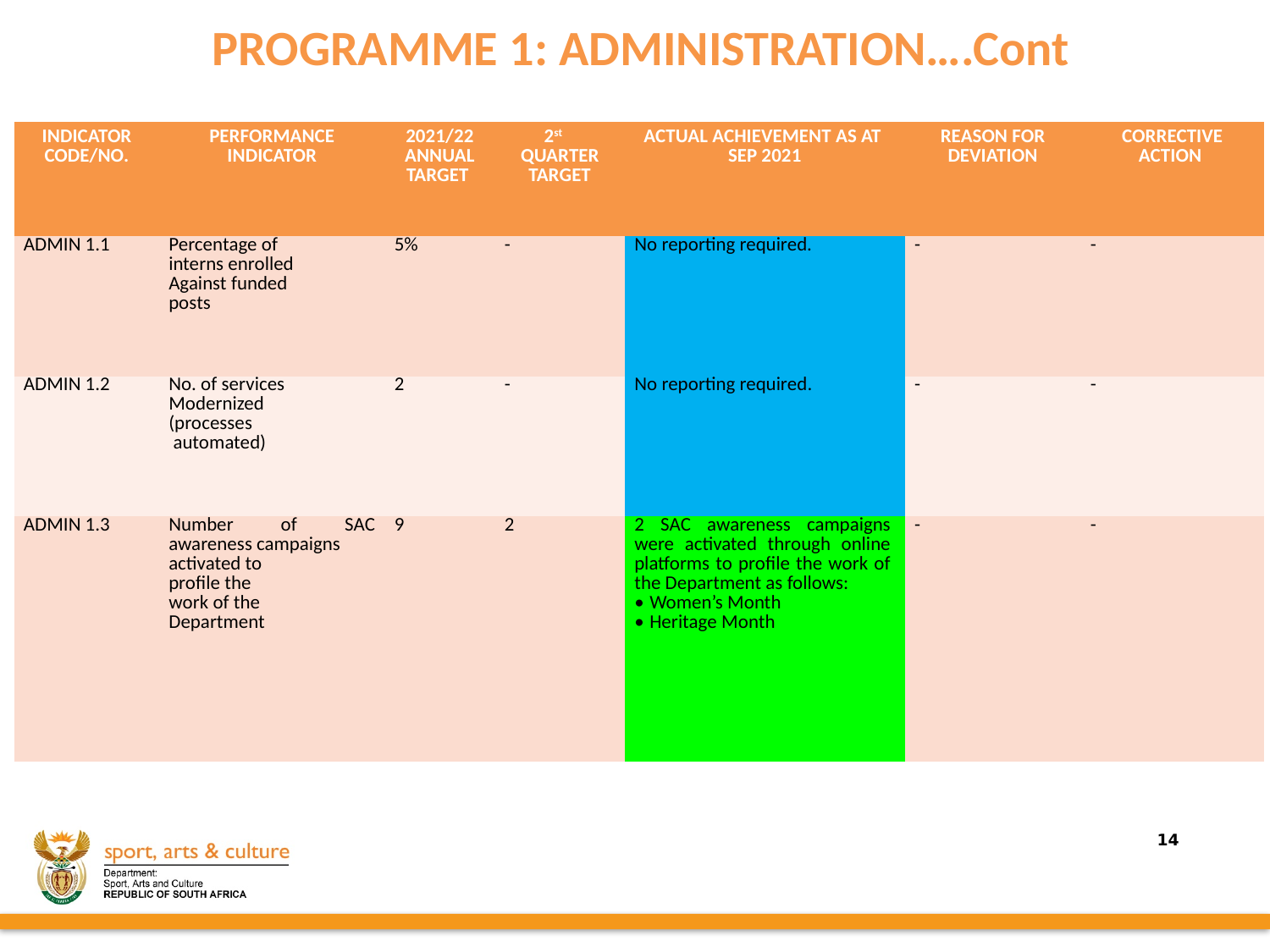

# PROGRAMME 1: ADMINISTRATION….Cont
| INDICATOR CODE/NO. | PERFORMANCE INDICATOR | 2021/22 ANNUAL TARGET | 2st QUARTER TARGET | ACTUAL ACHIEVEMENT AS AT SEP 2021 | REASON FOR DEVIATION | CORRECTIVE ACTION |
| --- | --- | --- | --- | --- | --- | --- |
| ADMIN 1.1 | Percentage of interns enrolled Against funded posts | 5% | - | No reporting required. | - | - |
| ADMIN 1.2 | No. of services Modernized (processes automated) | 2 | - | No reporting required. | - | - |
| ADMIN 1.3 | Number of SAC awareness campaigns activated to profile the work of the Department | 9 | 2 | 2 SAC awareness campaigns were activated through online platforms to profile the work of the Department as follows: • Women’s Month • Heritage Month | - | - |
14